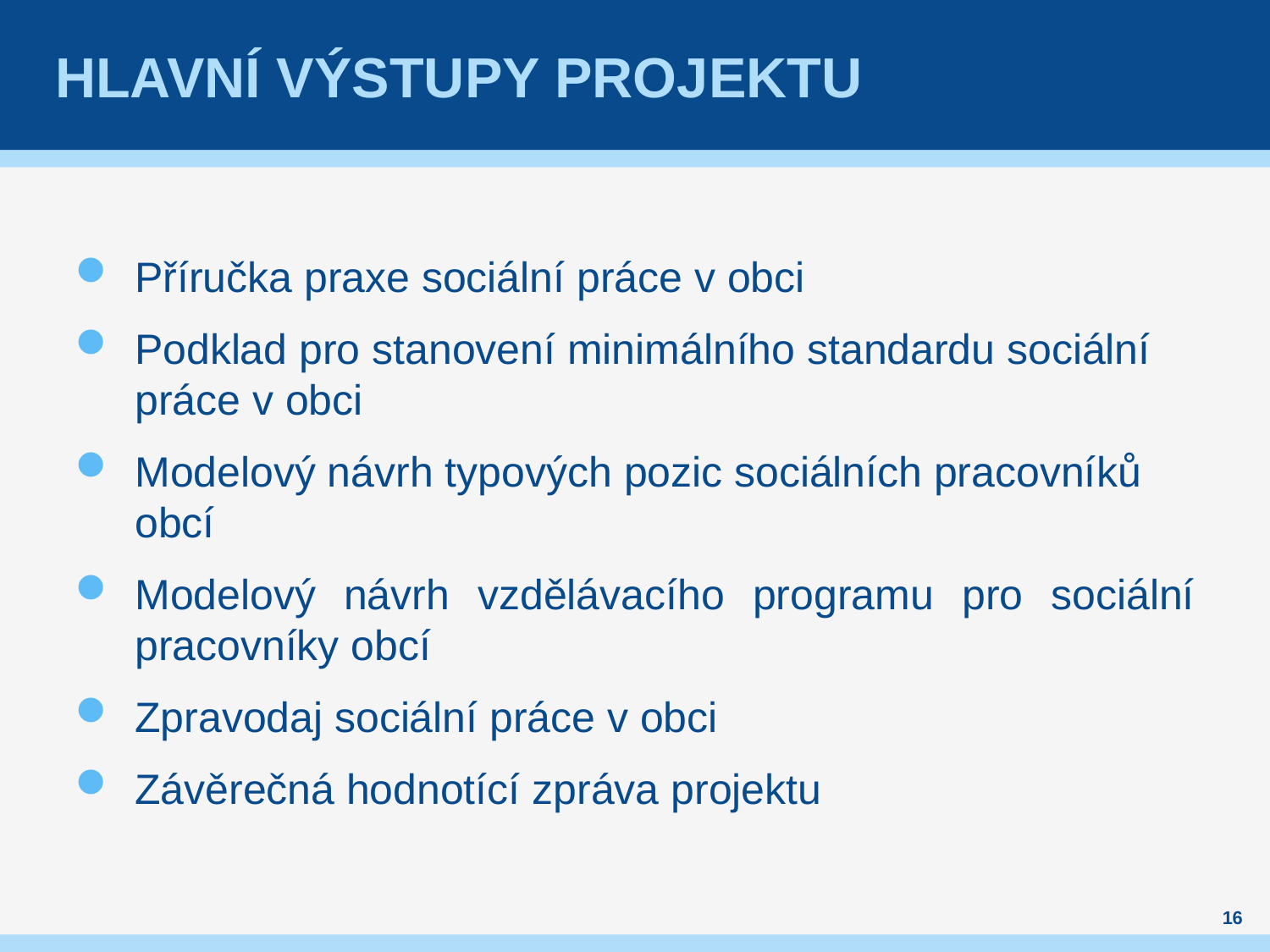

# Hlavní výstupy projektu
Příručka praxe sociální práce v obci
Podklad pro stanovení minimálního standardu sociální práce v obci
Modelový návrh typových pozic sociálních pracovníků obcí
Modelový návrh vzdělávacího programu pro sociální pracovníky obcí
Zpravodaj sociální práce v obci
Závěrečná hodnotící zpráva projektu
16